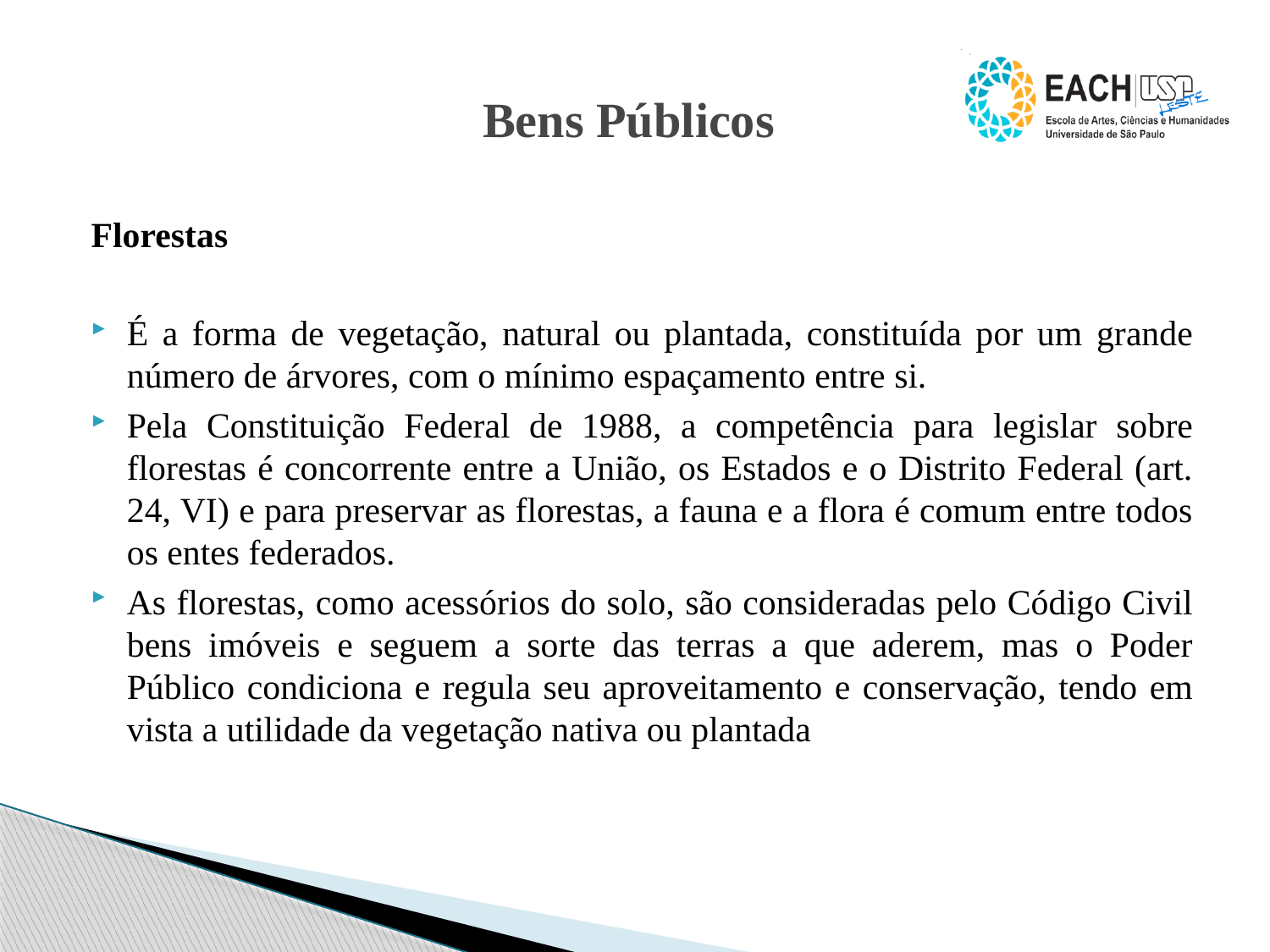

# Bens Públicos
Florestas

É a forma de vegetação, natural ou plantada, constituída por um grande número de árvores, com o mínimo espaçamento entre si.
Pela Constituição Federal de 1988, a competência para legislar sobre florestas é concorrente entre a União, os Estados e o Distrito Federal (art. 24, VI) e para preservar as florestas, a fauna e a flora é comum entre todos os entes federados.
As florestas, como acessórios do solo, são consideradas pelo Código Civil bens imóveis e seguem a sorte das terras a que aderem, mas o Poder Público condiciona e regula seu aproveitamento e conservação, tendo em vista a utilidade da vegetação nativa ou plantada